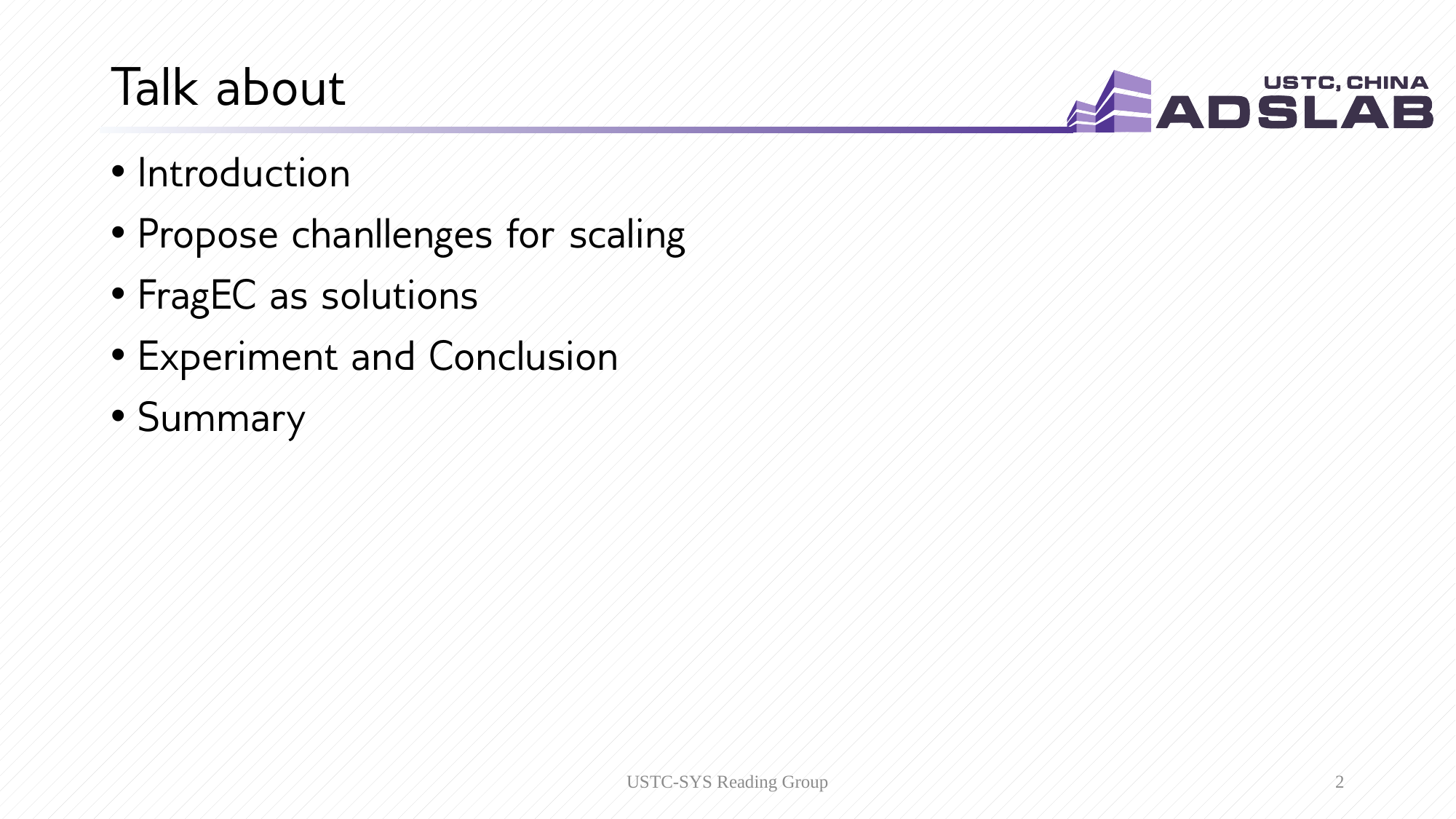

# Talk about
Introduction
Propose chanllenges for scaling
FragEC as solutions
Experiment and Conclusion
Summary

USTC-SYS Reading Group